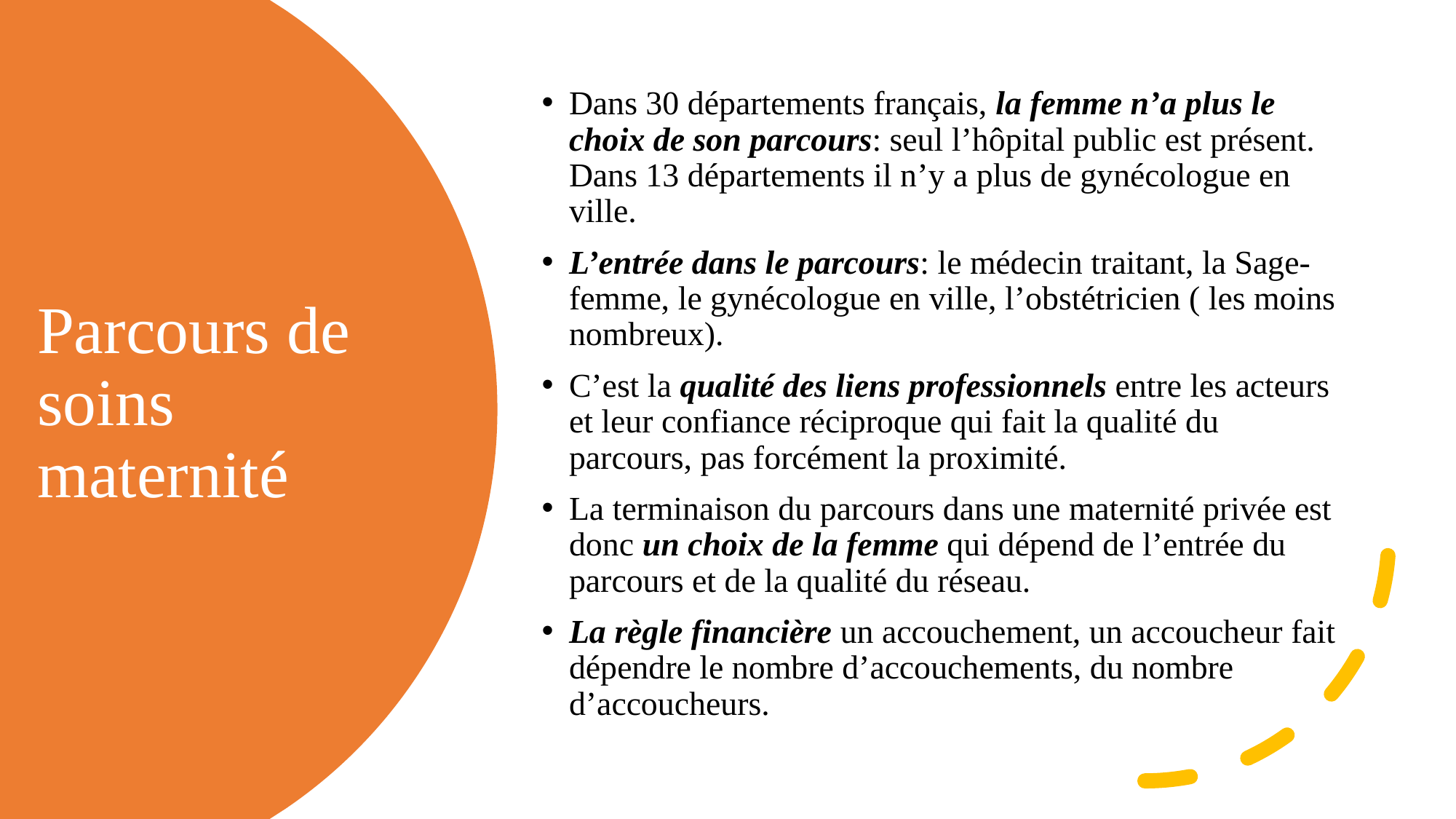

Dans 30 départements français, la femme n’a plus le choix de son parcours: seul l’hôpital public est présent. Dans 13 départements il n’y a plus de gynécologue en ville.
L’entrée dans le parcours: le médecin traitant, la Sage-femme, le gynécologue en ville, l’obstétricien ( les moins nombreux).
C’est la qualité des liens professionnels entre les acteurs et leur confiance réciproque qui fait la qualité du parcours, pas forcément la proximité.
La terminaison du parcours dans une maternité privée est donc un choix de la femme qui dépend de l’entrée du parcours et de la qualité du réseau.
La règle financière un accouchement, un accoucheur fait dépendre le nombre d’accouchements, du nombre d’accoucheurs.
# Parcours de soins maternité